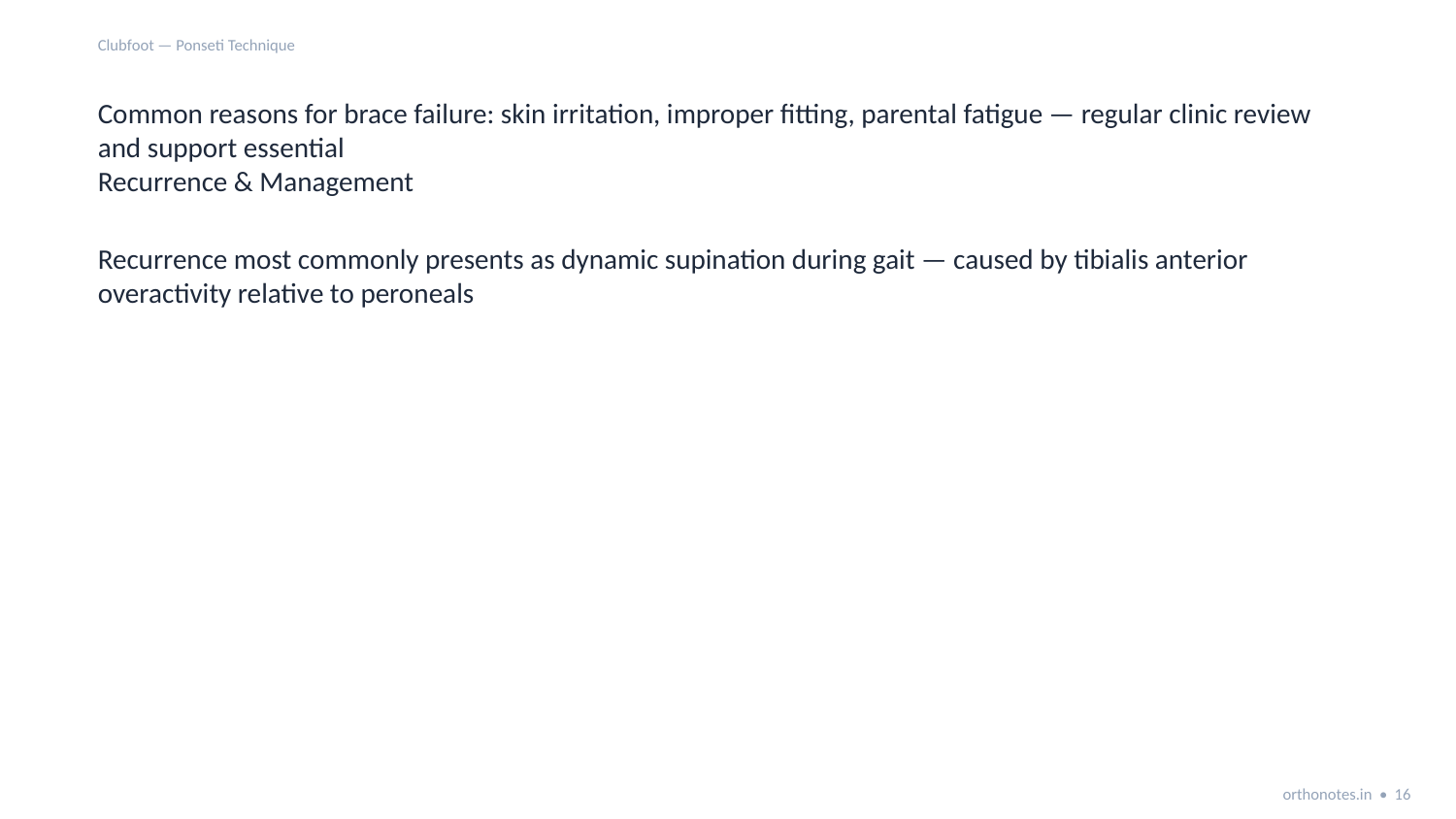

Clubfoot — Ponseti Technique
Common reasons for brace failure: skin irritation, improper fitting, parental fatigue — regular clinic review and support essential
Recurrence & Management
Recurrence most commonly presents as dynamic supination during gait — caused by tibialis anterior overactivity relative to peroneals
orthonotes.in  •  16